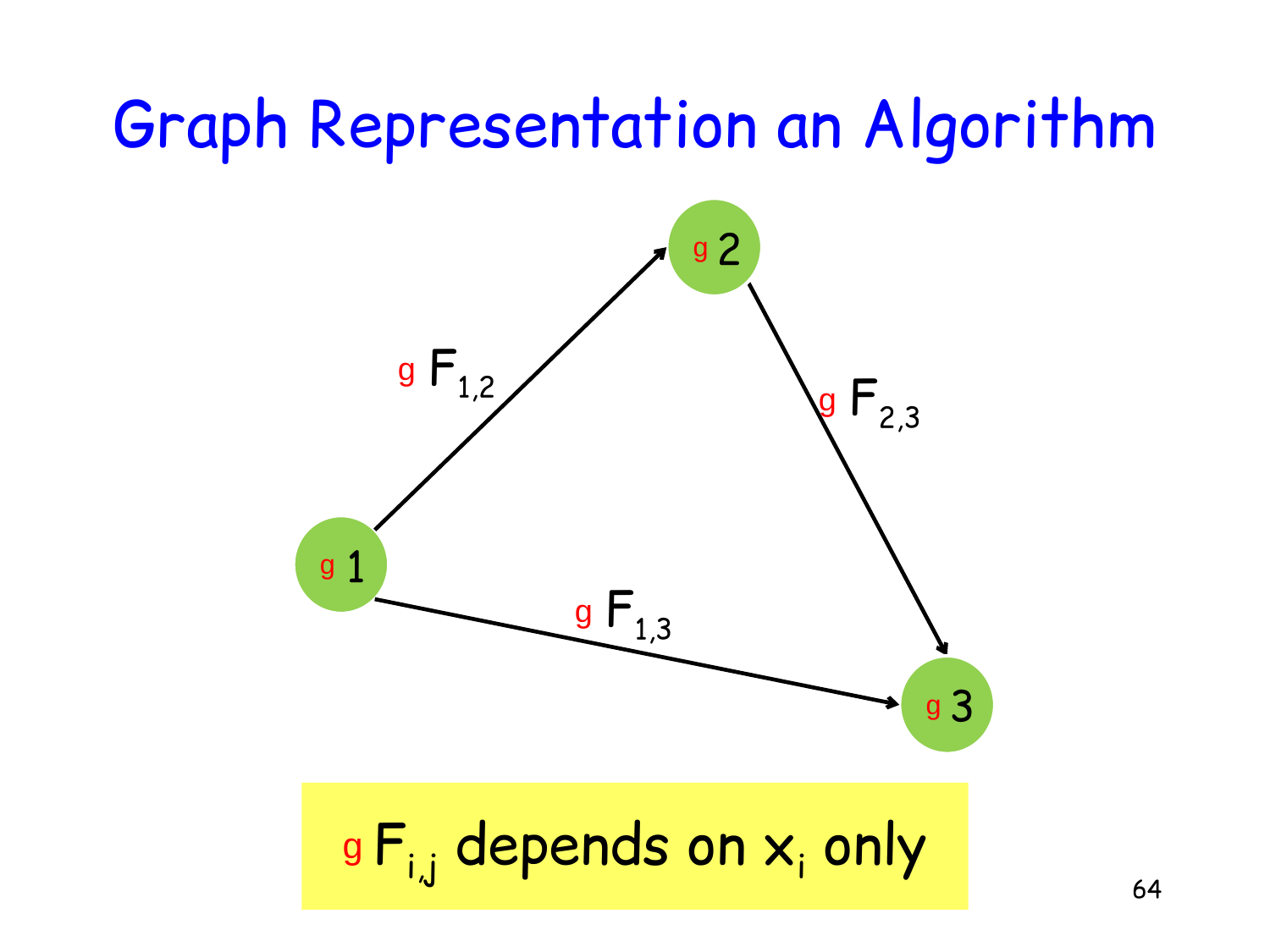

# Graph Representation an Algorithm
2
F1,2
F2,3
1
F1,3
3
Fi,j depends on xi only
64